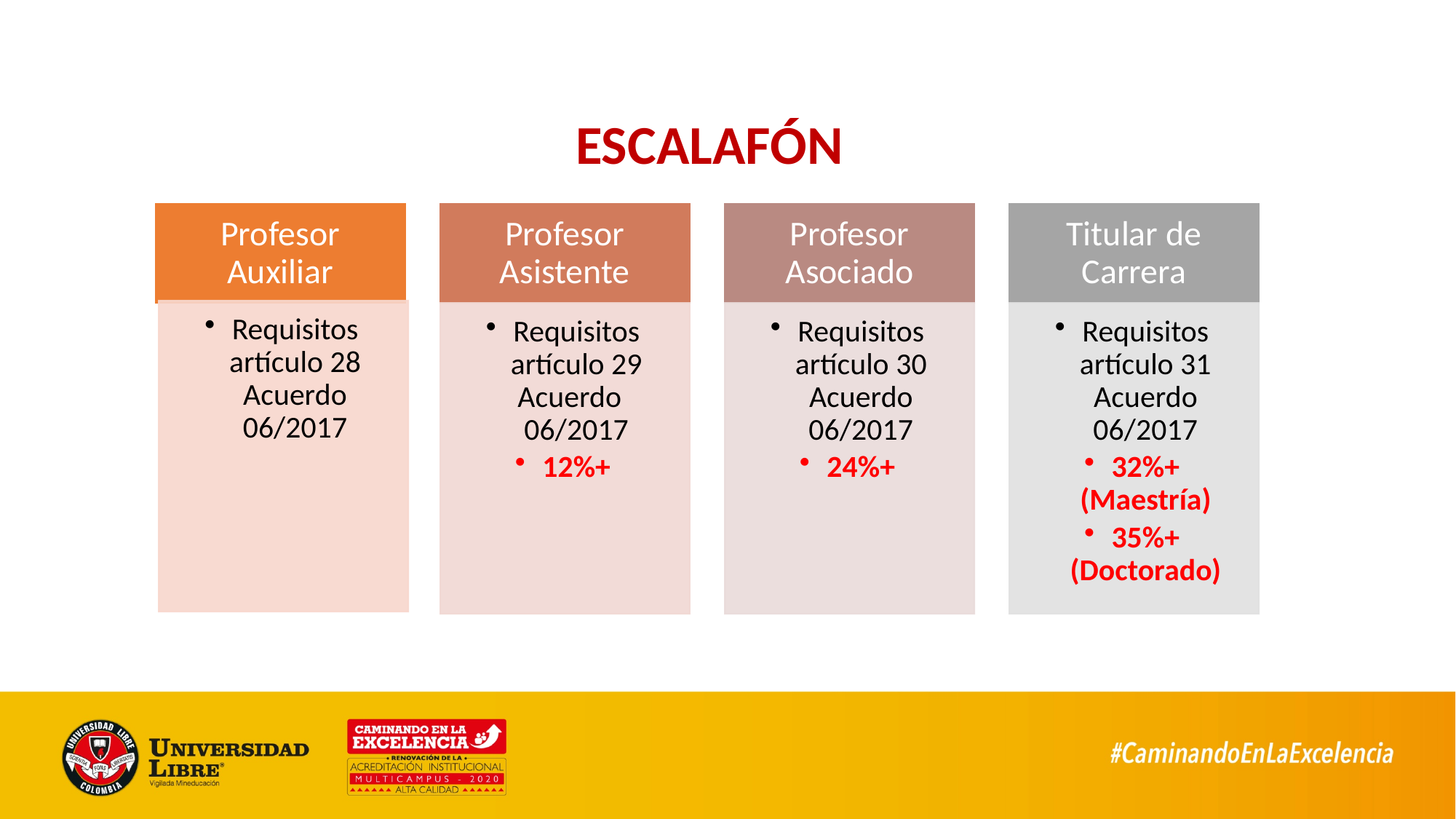

# ESCALAFÓN
Profesor Auxiliar
Requisitos artículo 28 Acuerdo 06/2017
Profesor Asistente
Requisitos artículo 29 Acuerdo   06/2017
12%+
Profesor Asociado
Requisitos artículo 30 Acuerdo 06/2017
24%+
Titular de Carrera
Requisitos artículo 31 Acuerdo 06/2017
32%+ (Maestría)
35%+ (Doctorado)